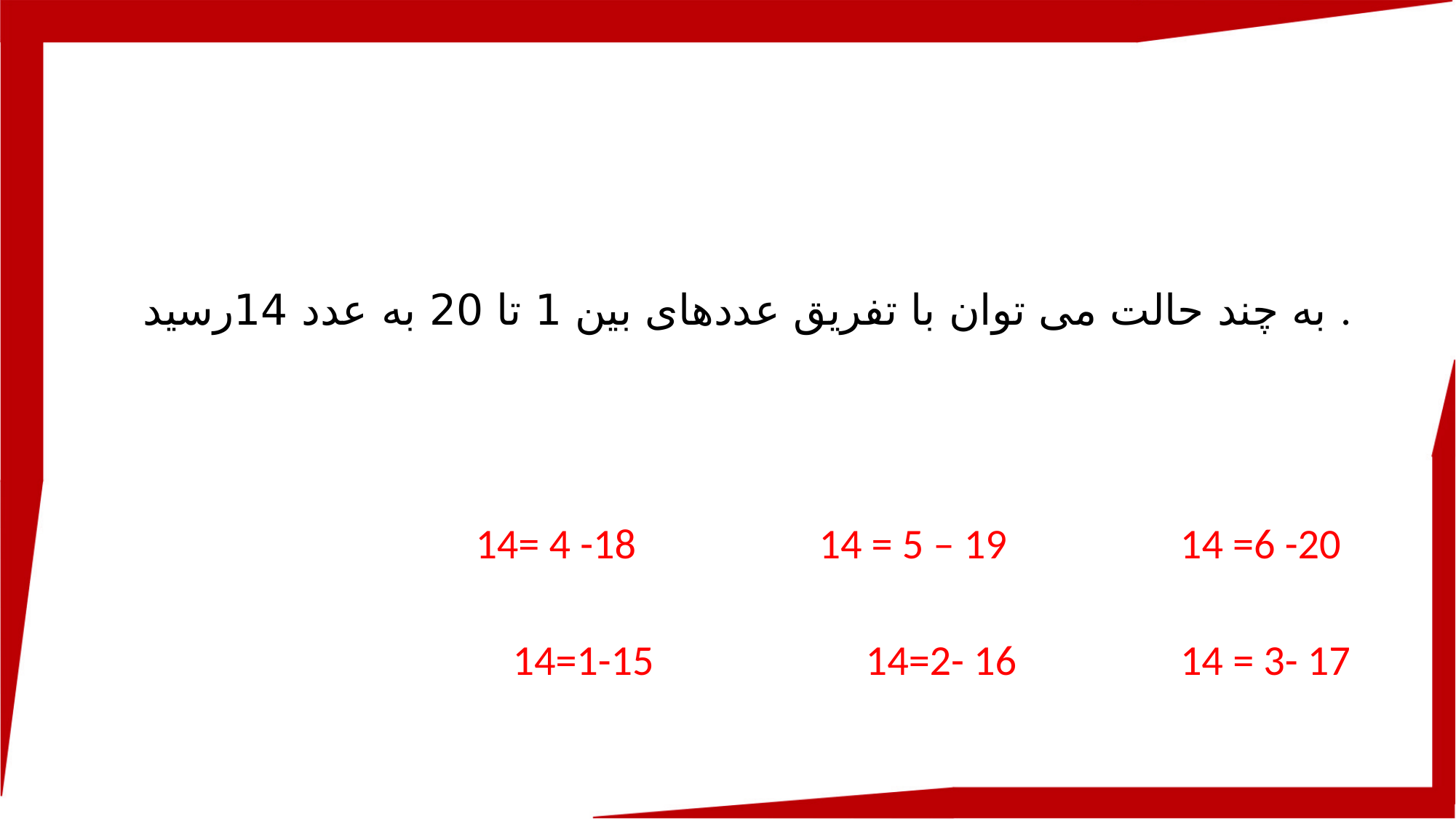

به چند حالت می توان با تفریق عددهای بین 1 تا 20 به عدد 14رسید .

                             14= 4 -18                   14 = 5 – 19                  14 =6 -20
                               14=1-15                      14=2- 16                 14 = 3- 17